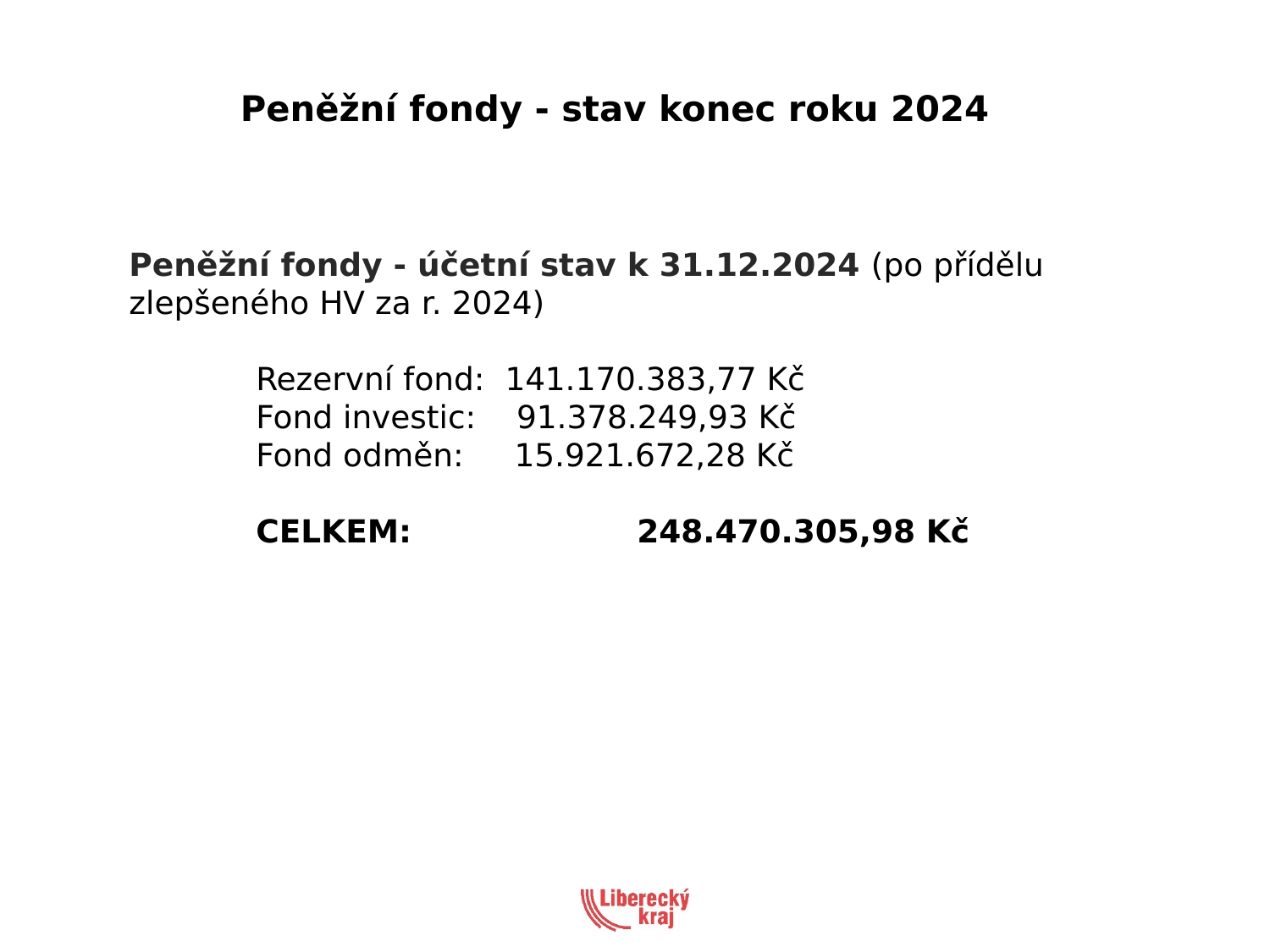

Peněžní fondy - stav konec roku 2024

Peněžní fondy - účetní stav k 31.12.2024 (po přídělu zlepšeného HV za r. 2024)

	Rezervní fond:  141.170.383,77 Kč
	Fond investic:    91.378.249,93 Kč
	Fond odměn:     15.921.672,28 Kč

	CELKEM:		248.470.305,98 Kč